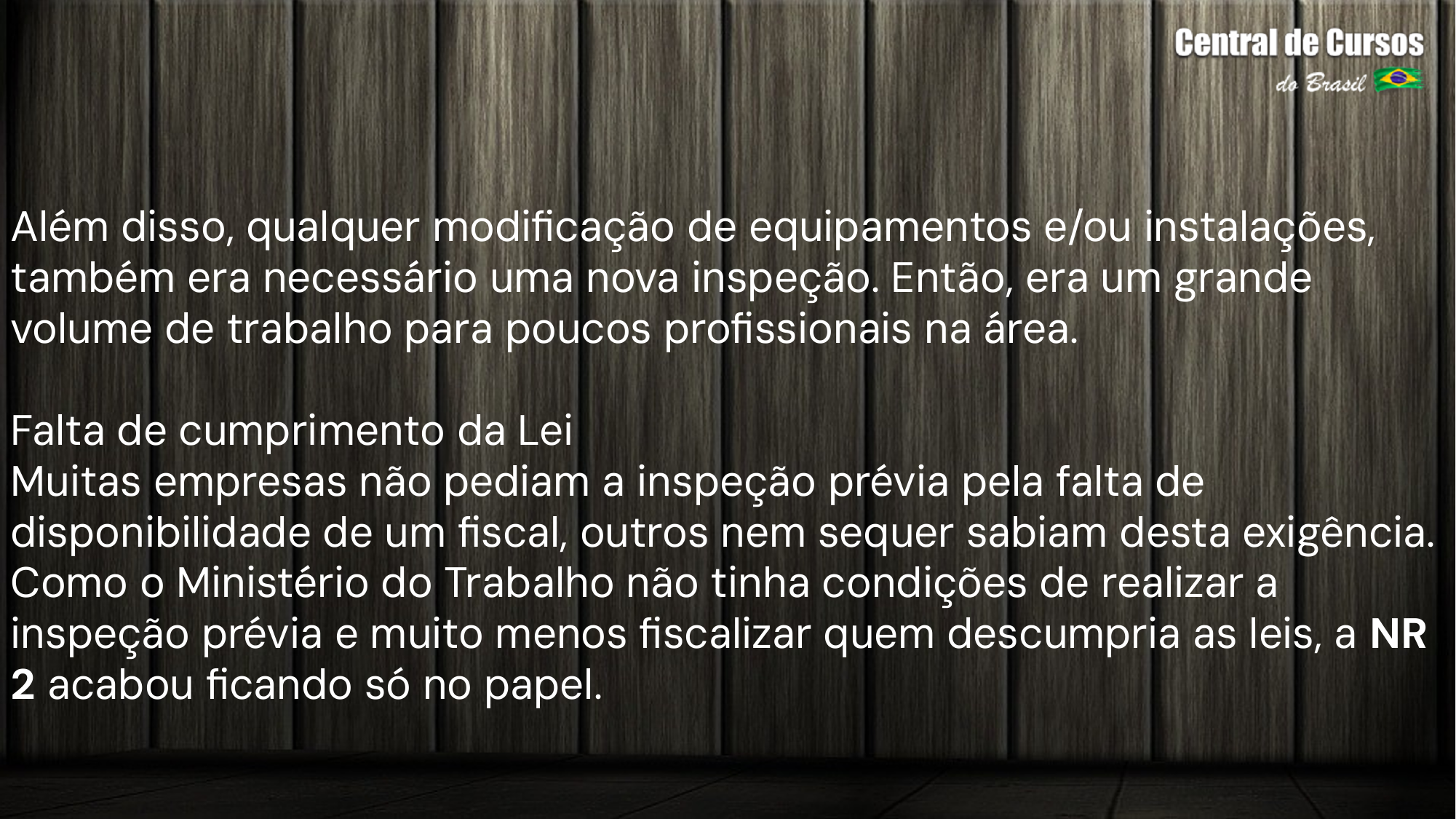

Além disso, qualquer modificação de equipamentos e/ou instalações, também era necessário uma nova inspeção. Então, era um grande volume de trabalho para poucos profissionais na área.
Falta de cumprimento da Lei
Muitas empresas não pediam a inspeção prévia pela falta de disponibilidade de um fiscal, outros nem sequer sabiam desta exigência. Como o Ministério do Trabalho não tinha condições de realizar a inspeção prévia e muito menos fiscalizar quem descumpria as leis, a NR 2 acabou ficando só no papel.